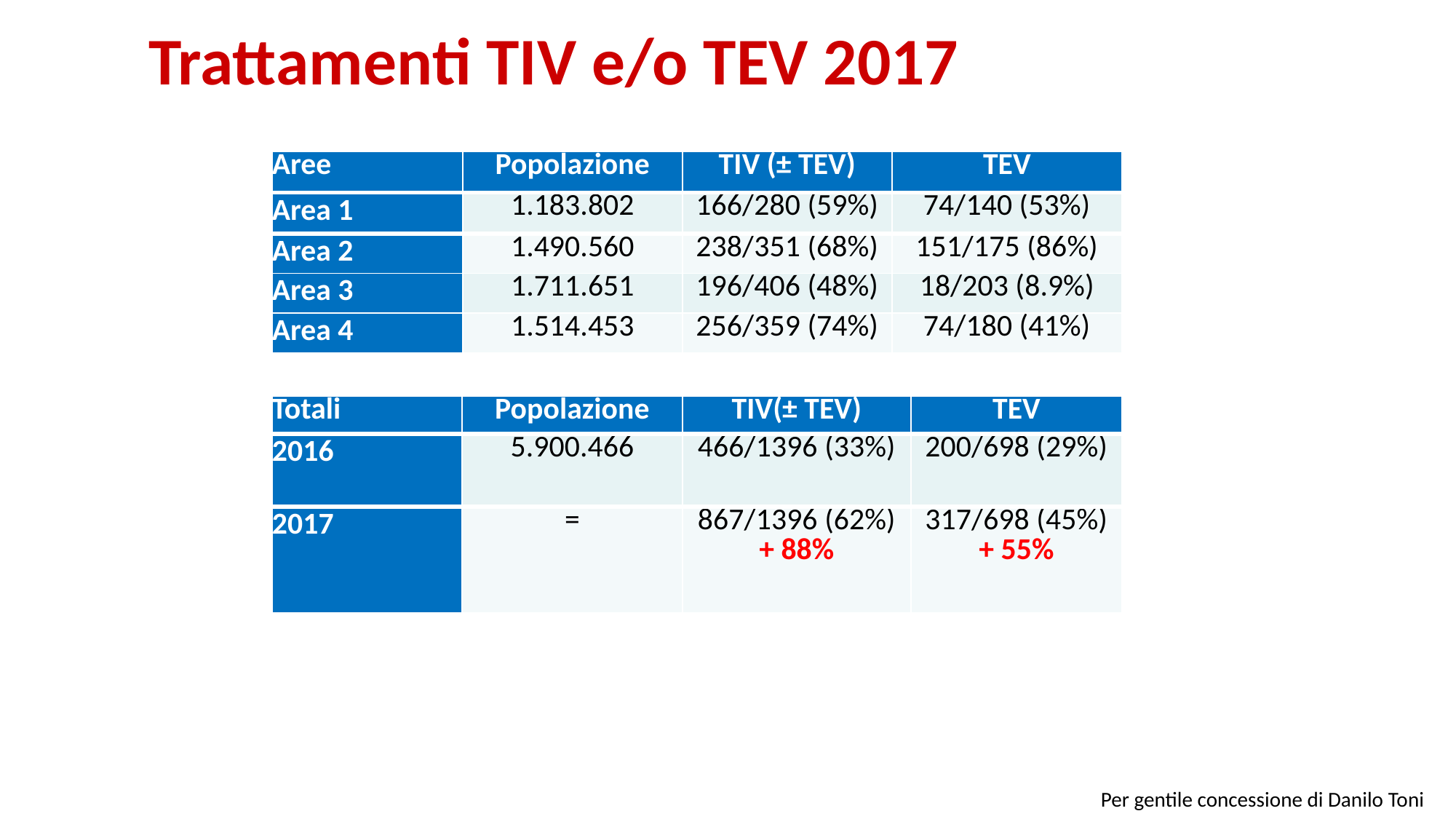

Trattamenti TIV e/o TEV 2017
| Aree | Popolazione | TIV (± TEV) | TEV |
| --- | --- | --- | --- |
| Area 1 | 1.183.802 | 166/280 (59%) | 74/140 (53%) |
| Area 2 | 1.490.560 | 238/351 (68%) | 151/175 (86%) |
| Area 3 | 1.711.651 | 196/406 (48%) | 18/203 (8.9%) |
| Area 4 | 1.514.453 | 256/359 (74%) | 74/180 (41%) |
| Totali | Popolazione | TIV(± TEV) | TEV |
| --- | --- | --- | --- |
| 2016 | 5.900.466 | 466/1396 (33%) | 200/698 (29%) |
| 2017 | = | 867/1396 (62%) + 88% | 317/698 (45%) + 55% |
Per gentile concessione di Danilo Toni